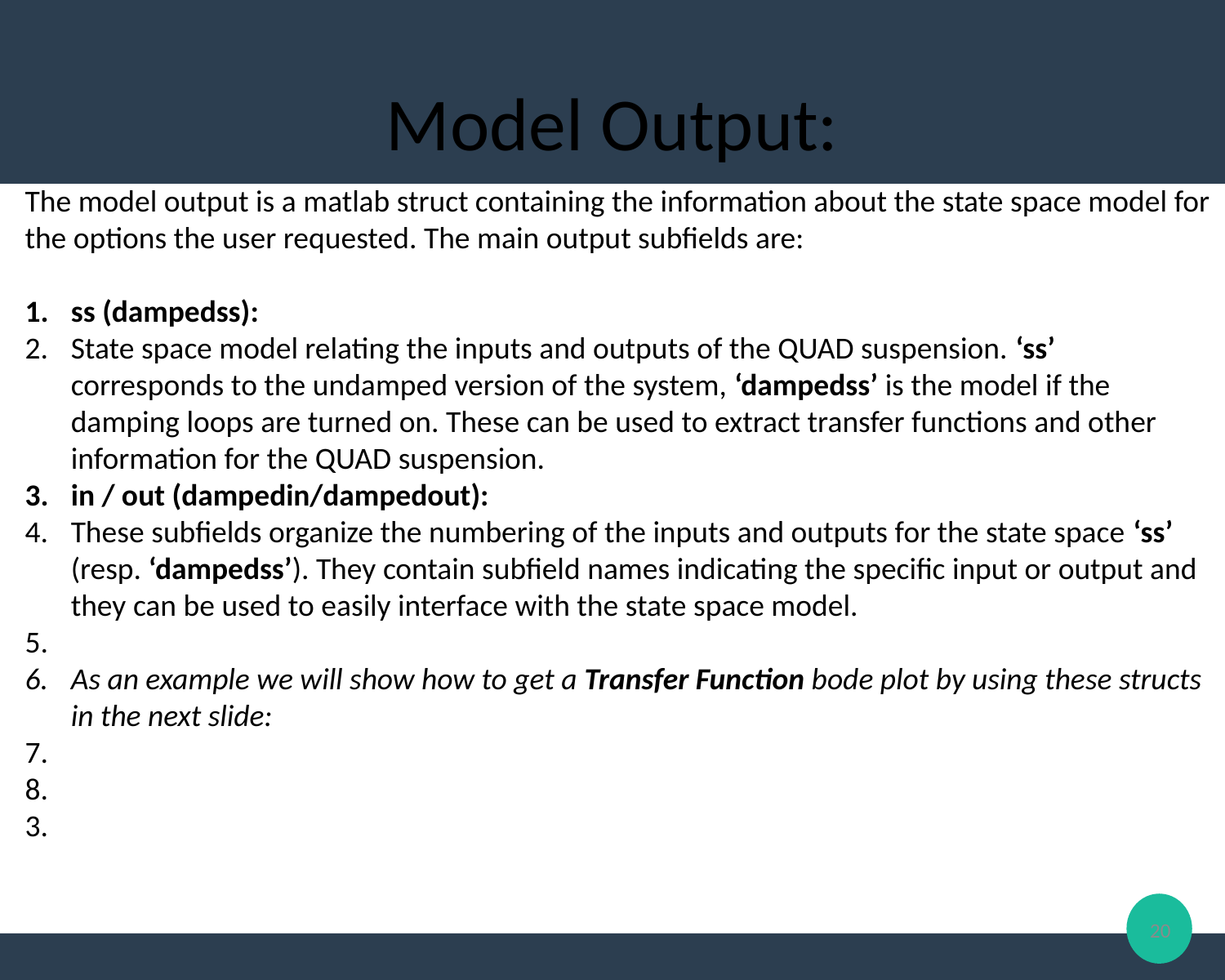

Model Output:
The model output is a matlab struct containing the information about the state space model for the options the user requested. The main output subfields are:

ss (dampedss):
State space model relating the inputs and outputs of the QUAD suspension. ‘ss’ corresponds to the undamped version of the system, ‘dampedss’ is the model if the damping loops are turned on. These can be used to extract transfer functions and other information for the QUAD suspension.
in / out (dampedin/dampedout):
These subfields organize the numbering of the inputs and outputs for the state space ‘ss’ (resp. ‘dampedss’). They contain subfield names indicating the specific input or output and they can be used to easily interface with the state space model.

As an example we will show how to get a Transfer Function bode plot by using these structs in the next slide:

20